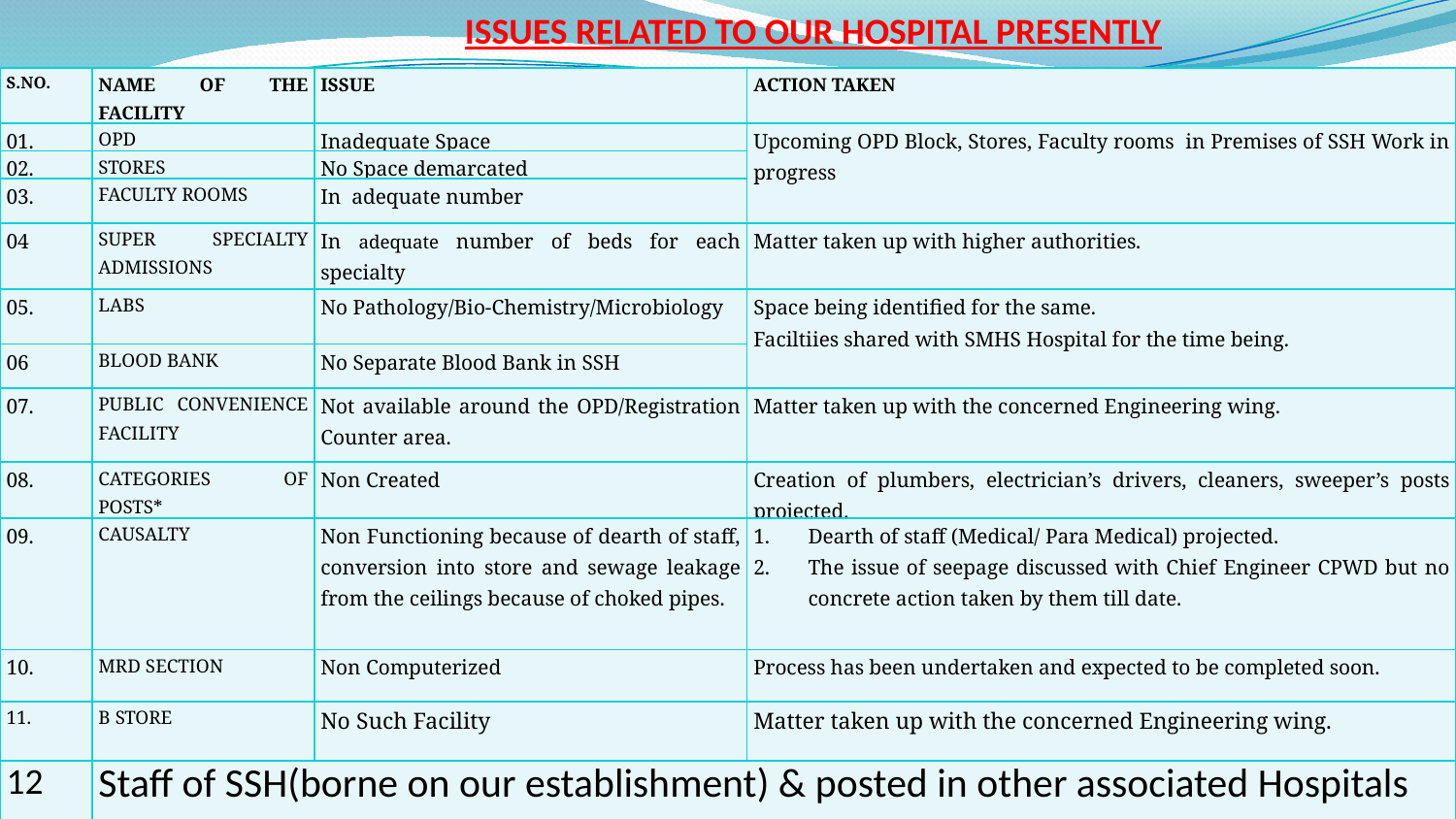

ISSUES RELATED TO OUR HOSPITAL PRESENTLY

| S.NO. | NAME OF THE FACILITY | ISSUE | ACTION TAKEN |
| --- | --- | --- | --- |
| 01. | OPD | Inadequate Space | Upcoming OPD Block, Stores, Faculty rooms in Premises of SSH Work in progress |
| 02. | STORES | No Space demarcated |  |
| 03. | FACULTY ROOMS | In adequate number |  |
| 04 | SUPER SPECIALTY ADMISSIONS | In adequate number of beds for each specialty | Matter taken up with higher authorities. |
| 05. | LABS | No Pathology/Bio-Chemistry/Microbiology | Space being identified for the same. Faciltiies shared with SMHS Hospital for the time being. |
| 06 | BLOOD BANK | No Separate Blood Bank in SSH |  |
| 07. | PUBLIC CONVENIENCE FACILITY | Not available around the OPD/Registration Counter area. | Matter taken up with the concerned Engineering wing. |
| 08. | CATEGORIES OF POSTS\* | Non Created | Creation of plumbers, electrician’s drivers, cleaners, sweeper’s posts projected. |
| 09. | CAUSALTY | Non Functioning because of dearth of staff, conversion into store and sewage leakage from the ceilings because of choked pipes. | Dearth of staff (Medical/ Para Medical) projected. The issue of seepage discussed with Chief Engineer CPWD but no concrete action taken by them till date. |
| 10. | MRD SECTION | Non Computerized | Process has been undertaken and expected to be completed soon. |
| 11. | B STORE | No Such Facility | Matter taken up with the concerned Engineering wing. |
| 12 | Staff of SSH(borne on our establishment) & posted in other associated Hospitals |  |  |